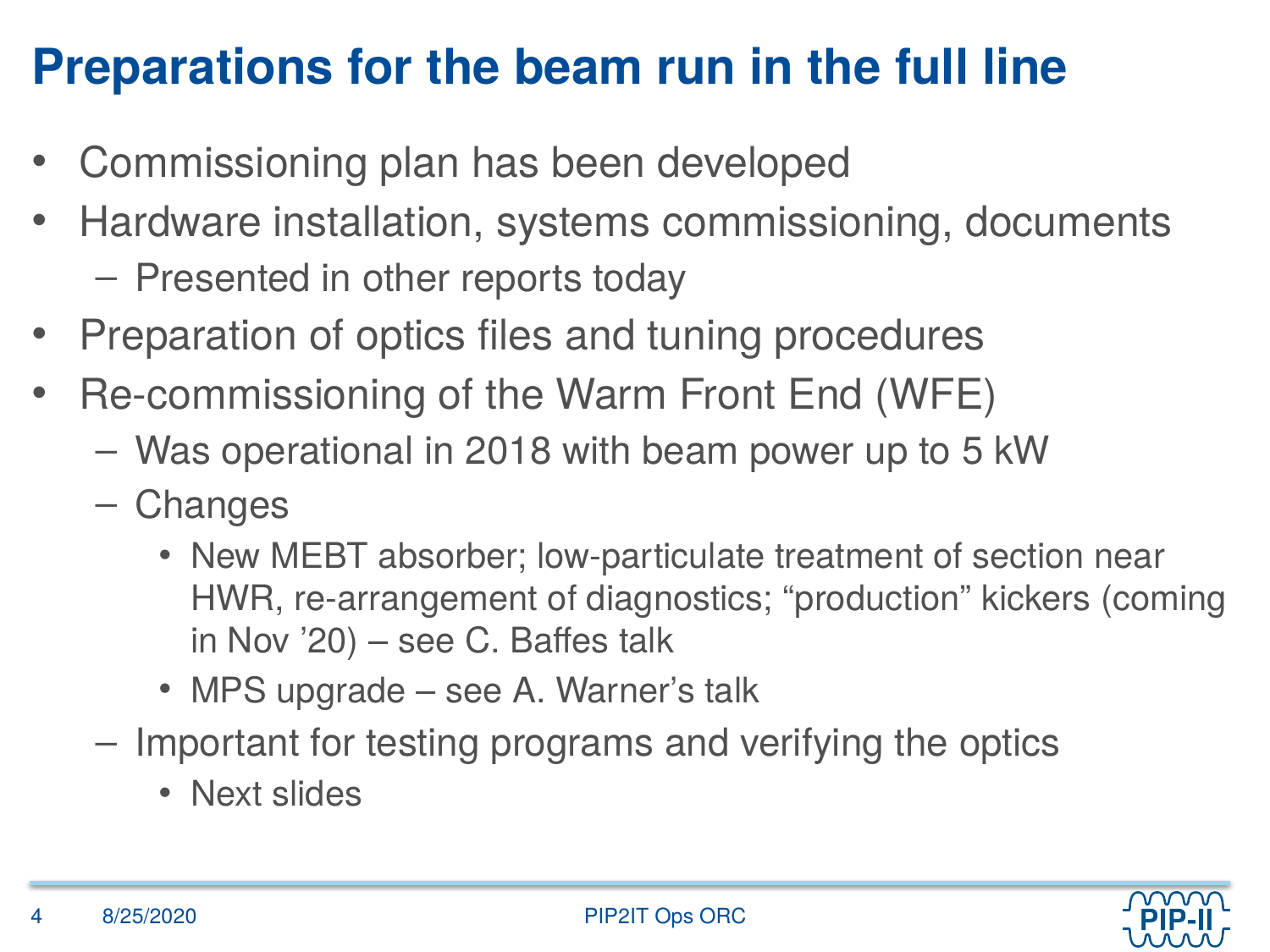

# Preparations for the beam run in the full line
Commissioning plan has been developed
Hardware installation, systems commissioning, documents
Presented in other reports today
Preparation of optics files and tuning procedures
Re-commissioning of the Warm Front End (WFE)
Was operational in 2018 with beam power up to 5 kW
Changes
New MEBT absorber; low-particulate treatment of section near HWR, re-arrangement of diagnostics; “production” kickers (coming in Nov ’20) – see C. Baffes talk
MPS upgrade – see A. Warner’s talk
Important for testing programs and verifying the optics
Next slides

8/25/2020
4
PIP2IT Ops ORC